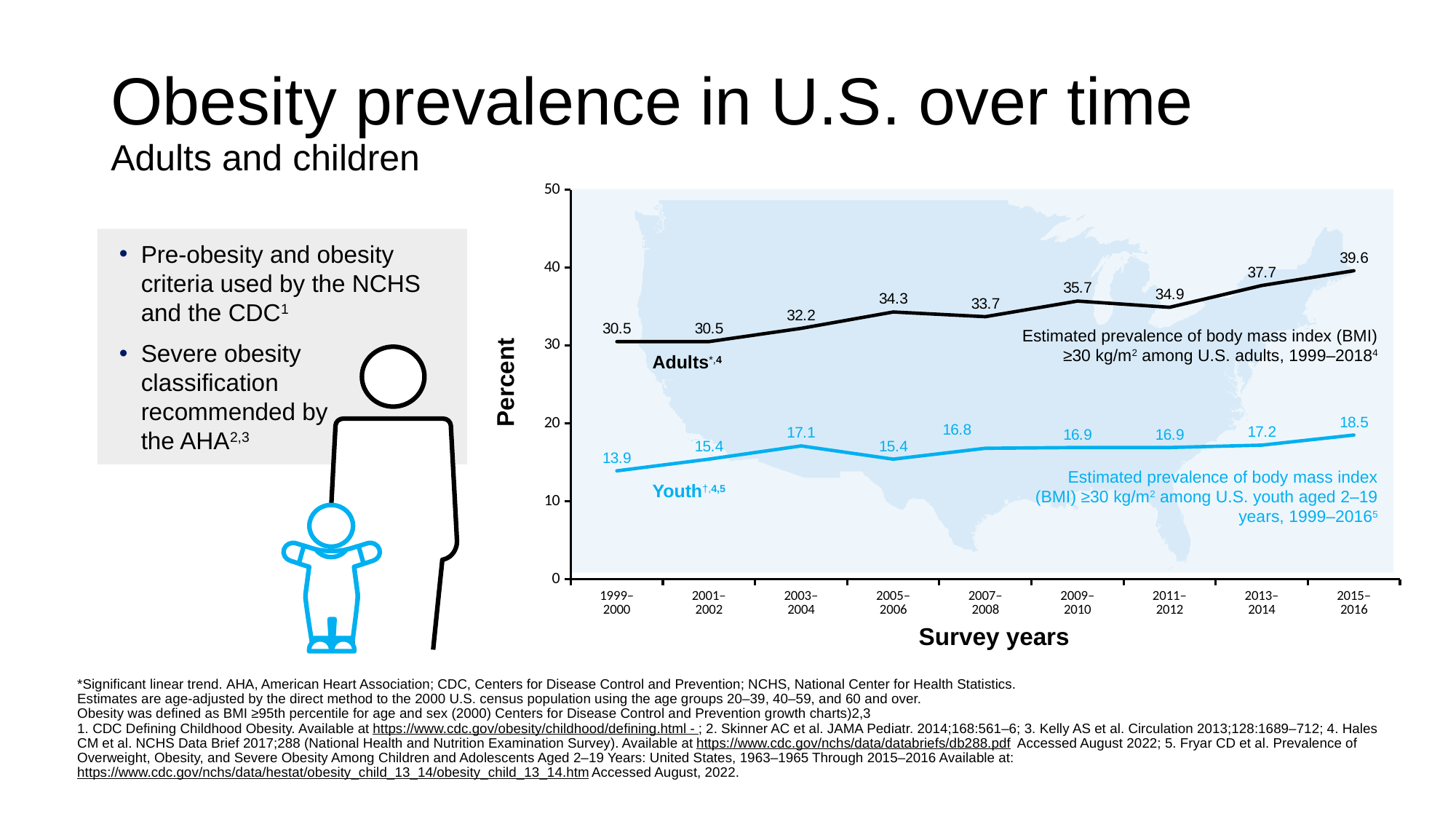

# Obesity prevalence in U.S. over time Adults and children

### Chart

| Category | Series 1 | Series 2 |
|---|---|---|
| 1999–
2000 | 30.5 | 13.9 |
| 2001–
2002 | 30.5 | 15.4 |
| 2003–
2004 | 32.2 | 17.1 |
| 2005–
2006 | 34.3 | 15.4 |
| 2007–
2008 | 33.7 | 16.8 |
| 2009–
2010 | 35.7 | 16.9 |
| 2011–
2012 | 34.9 | 16.9 |
| 2013–
2014 | 37.7 | 17.2 |
| 2015–
2016 | 39.6 | 18.5 |
Percent

Pre-obesity and obesity criteria used by the NCHS and the CDC1
Severe obesity
classification
recommended by
the AHA2,3
Estimated prevalence of body mass index (BMI) ≥30 kg/m2 among U.S. adults, 1999–20184
Adults*,4

Estimated prevalence of body mass index (BMI) ≥30 kg/m2 among U.S. youth aged 2–19 years, 1999–20165
Youth†,4,5

Survey years

*Significant linear trend. AHA, American Heart Association; CDC, Centers for Disease Control and Prevention; NCHS, National Center for Health Statistics.
Estimates are age-adjusted by the direct method to the 2000 U.S. census population using the age groups 20–39, 40–59, and 60 and over.
Obesity was defined as BMI ≥95th percentile for age and sex (2000) Centers for Disease Control and Prevention growth charts)2,3
1. CDC Defining Childhood Obesity. Available at https://www.cdc.gov/obesity/childhood/defining.html - ; 2. Skinner AC et al. JAMA Pediatr. 2014;168:561–6; 3. Kelly AS et al. Circulation 2013;128:1689–712; 4. Hales CM et al. NCHS Data Brief 2017;288 (National Health and Nutrition Examination Survey). Available at https://www.cdc.gov/nchs/data/databriefs/db288.pdf  Accessed August 2022; 5. Fryar CD et al. Prevalence of Overweight, Obesity, and Severe Obesity Among Children and Adolescents Aged 2–19 Years: United States, 1963–1965 Through 2015–2016 Available at: https://www.cdc.gov/nchs/data/hestat/obesity_child_13_14/obesity_child_13_14.htm Accessed August, 2022.